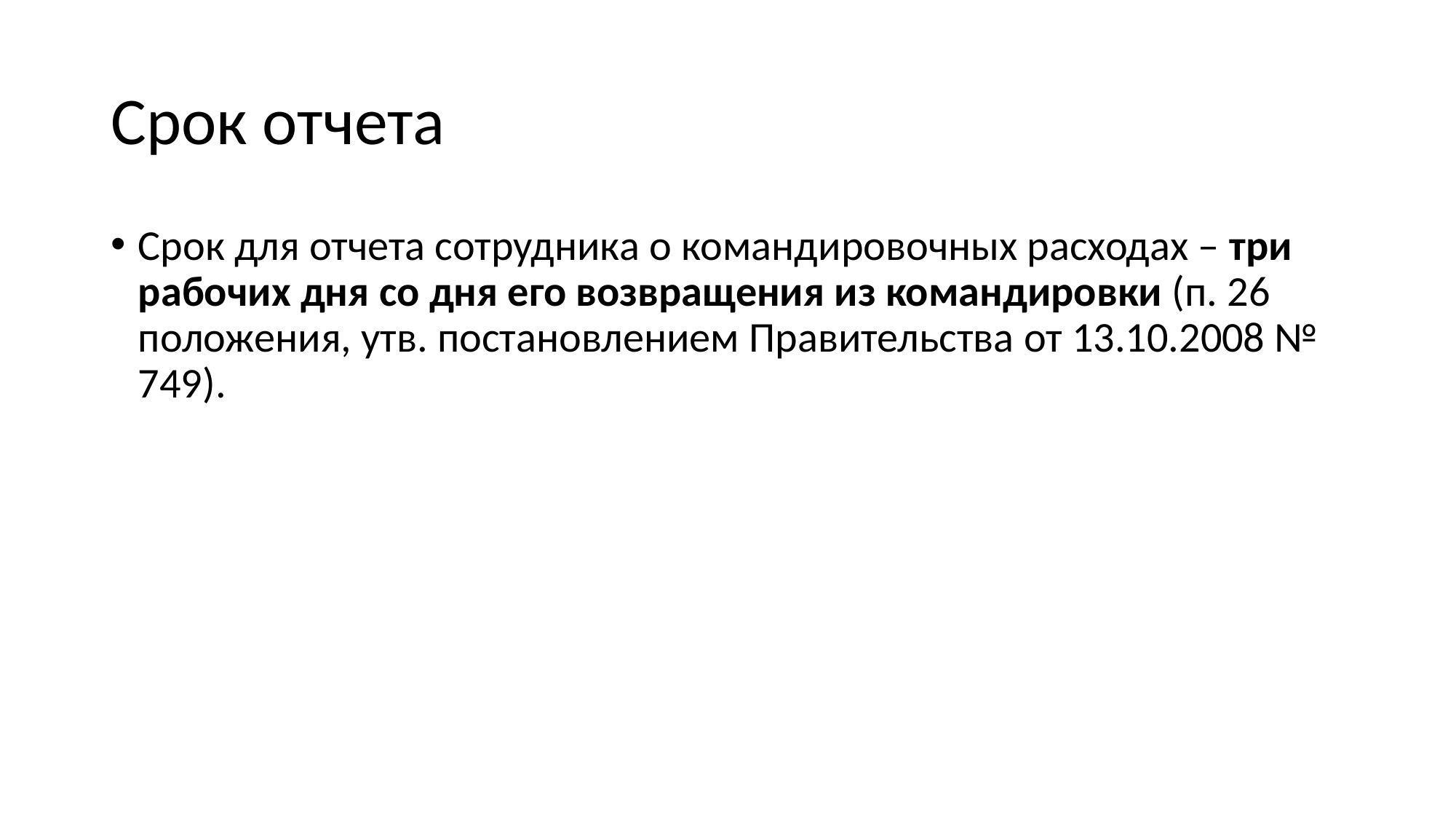

# Срок отчета
Срок для отчета сотрудника о командировочных расходах – три рабочих дня со дня его возвращения из командировки (п. 26 положения, утв. постановлением Правительства от 13.10.2008 № 749).